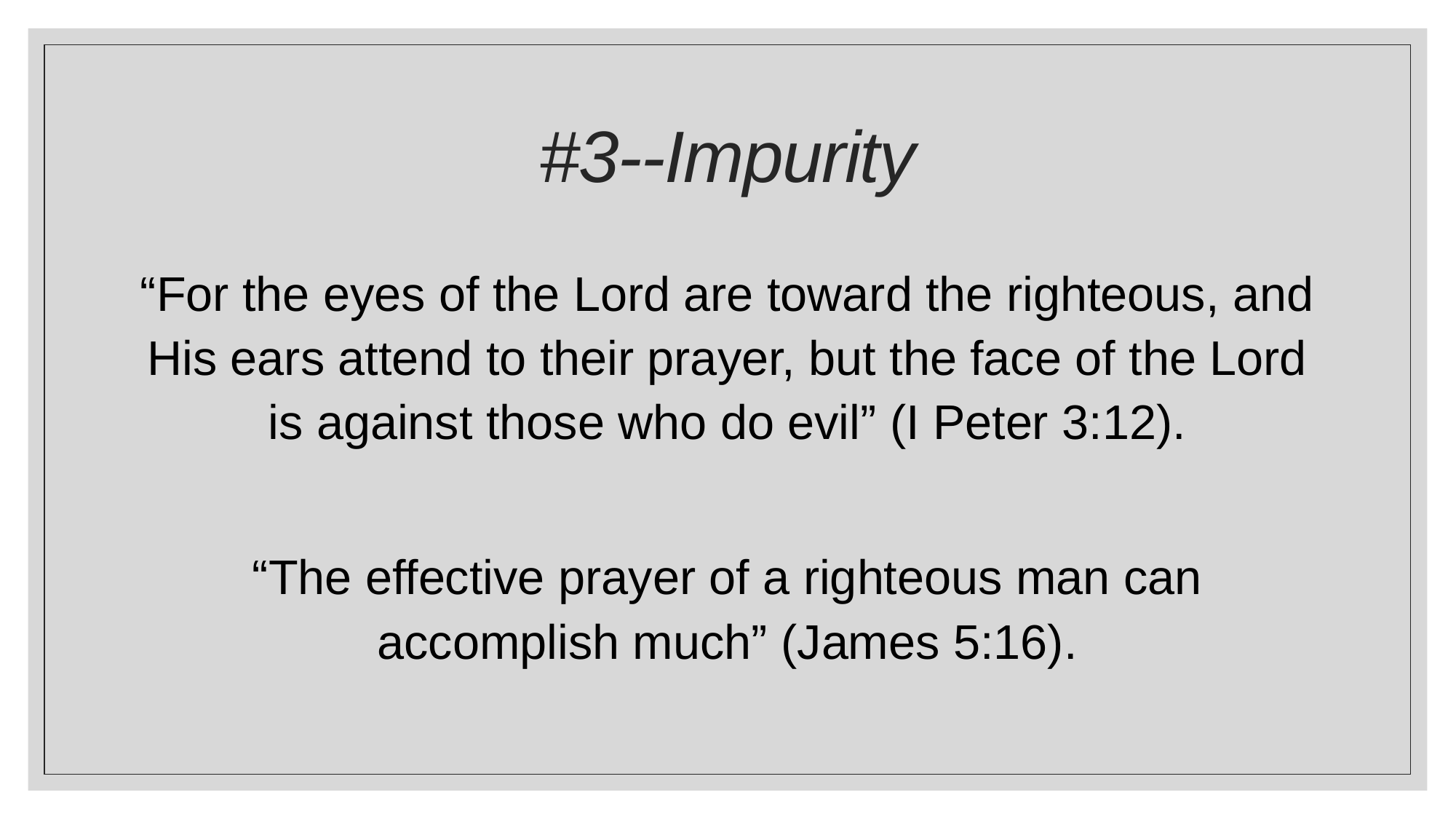

# #3--Impurity
“For the eyes of the Lord are toward the righteous, and His ears attend to their prayer, but the face of the Lord is against those who do evil” (I Peter 3:12).

“The effective prayer of a righteous man can accomplish much” (James 5:16).